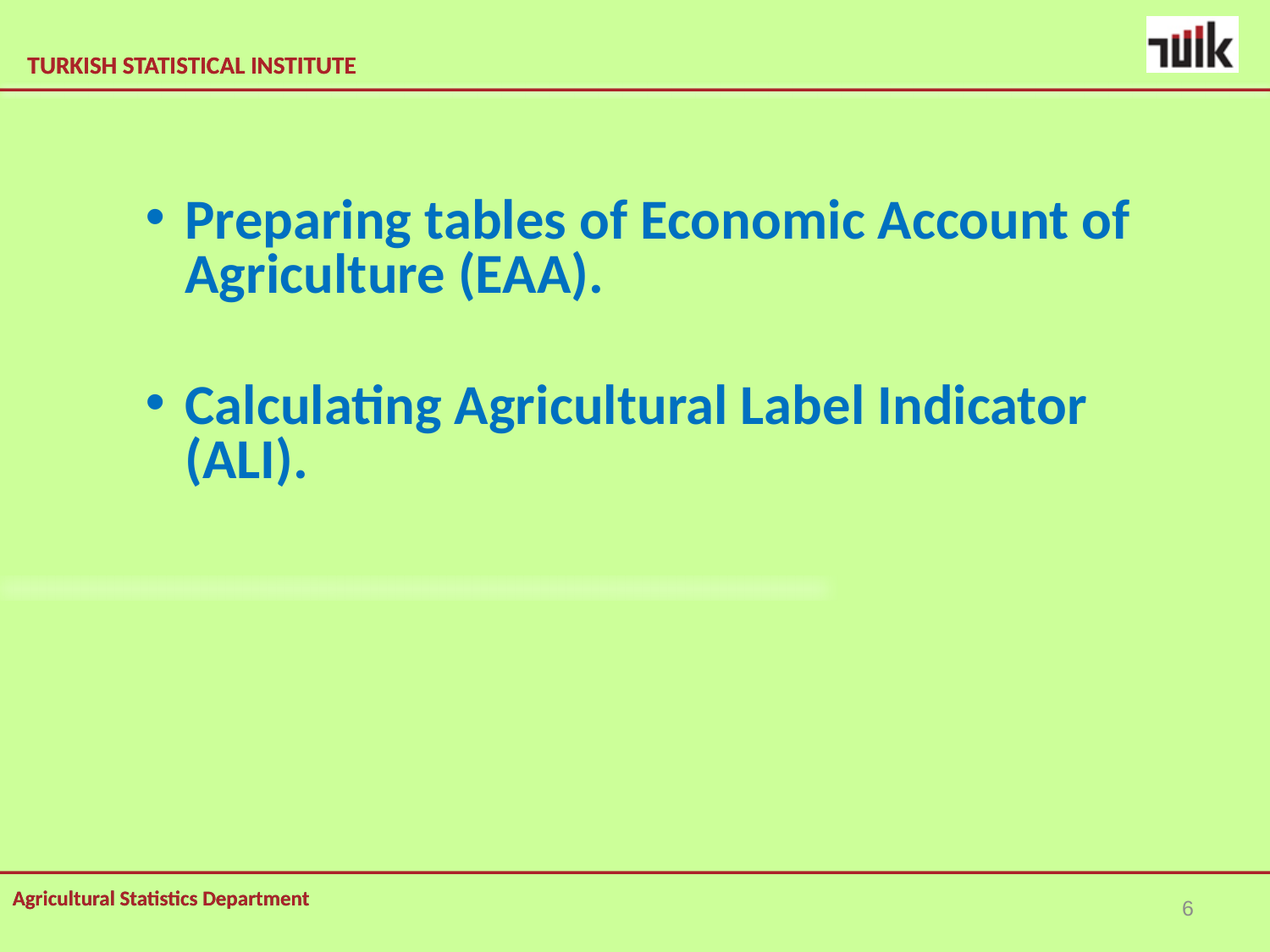

Preparing tables of Economic Account of Agriculture (EAA).

Calculating Agricultural Label Indicator (ALI).

6